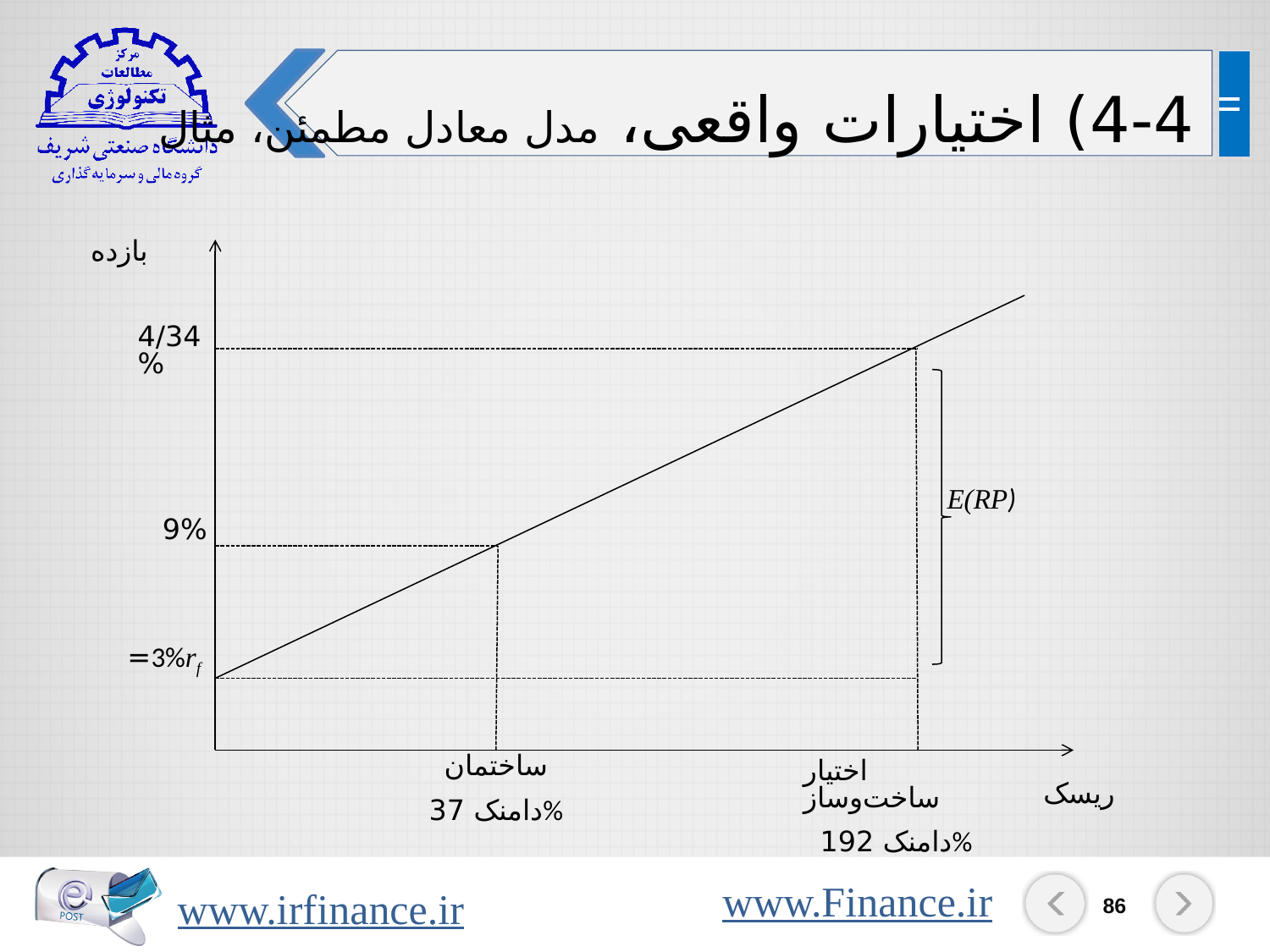

4-4) اختیارات واقعی، مدل معادل مطمئن، مثال
بازده
4/34%

E(RP)
9%
   3%rf=
ساختمان
دامنک 37%

اختیار ساخت‌وساز
دامنک 192%

ریسک